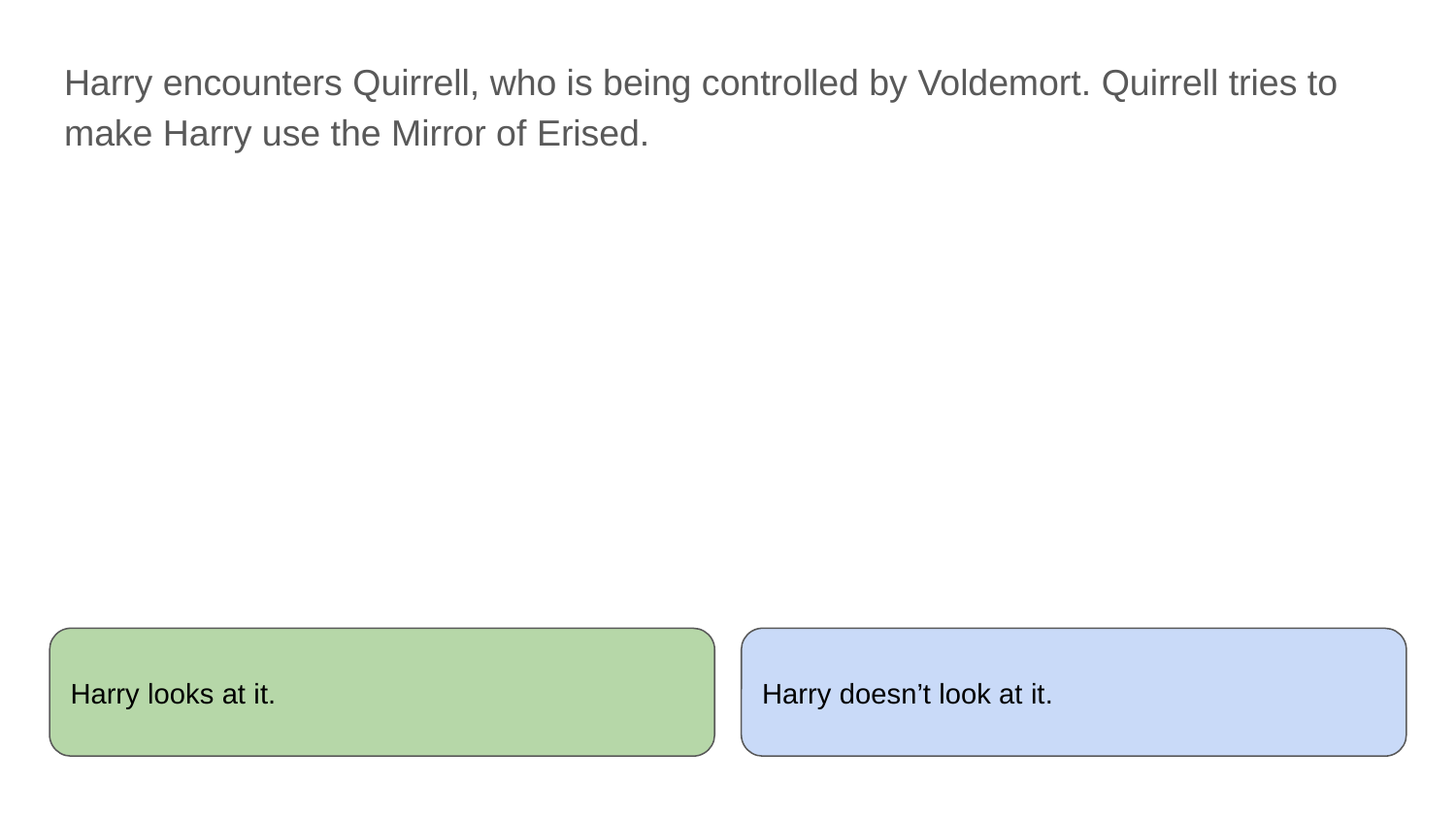

Harry encounters Quirrell, who is being controlled by Voldemort. Quirrell tries to make Harry use the Mirror of Erised.
Harry looks at it.
Harry doesn’t look at it.